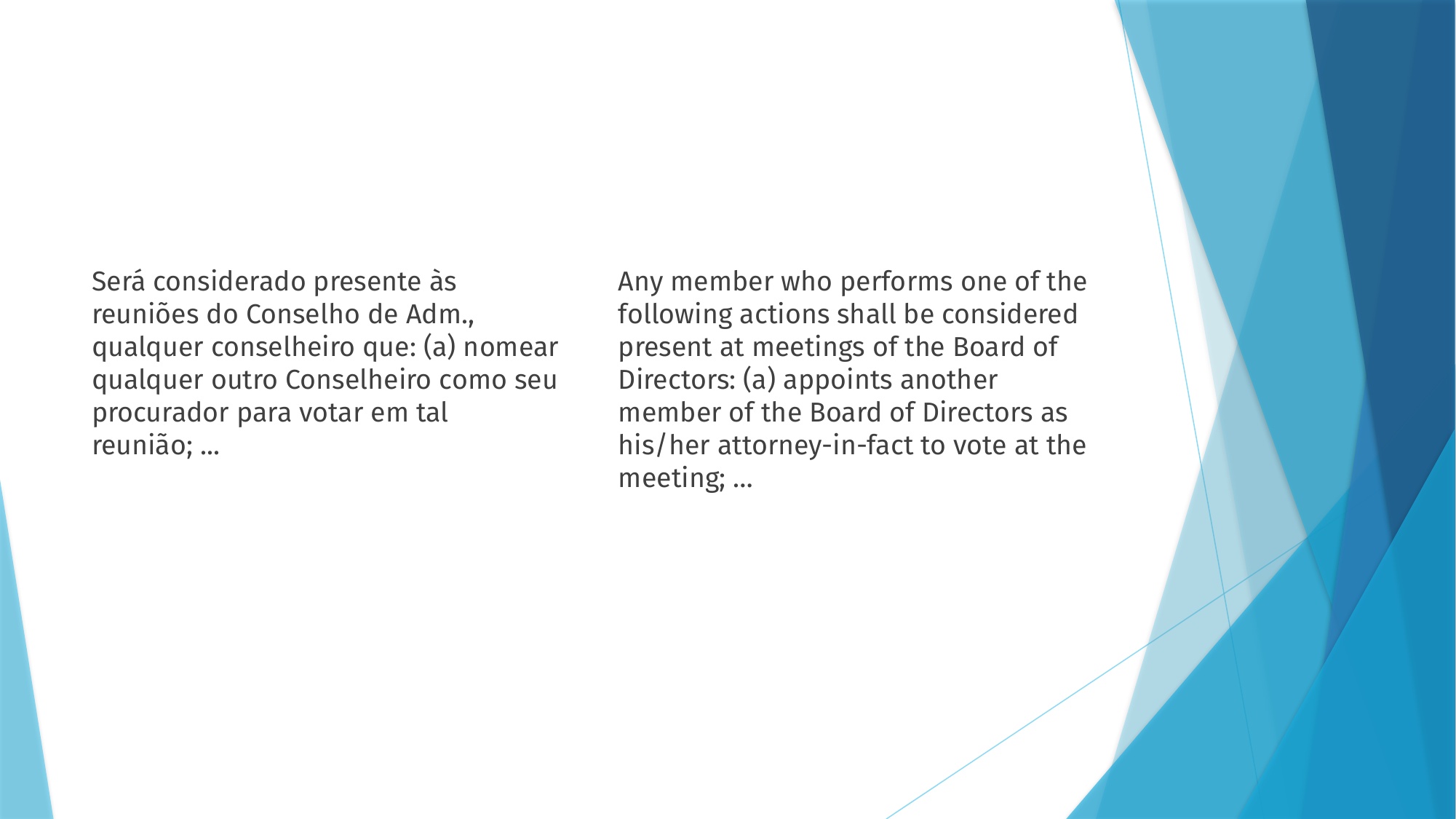

#
Será considerado presente às reuniões do Conselho de Adm., qualquer conselheiro que: (a) nomear qualquer outro Conselheiro como seu procurador para votar em tal reunião; ...
Any member who performs one of the following actions shall be considered present at meetings of the Board of Directors: (a) appoints another member of the Board of Directors as his/her attorney-in-fact to vote at the meeting; …